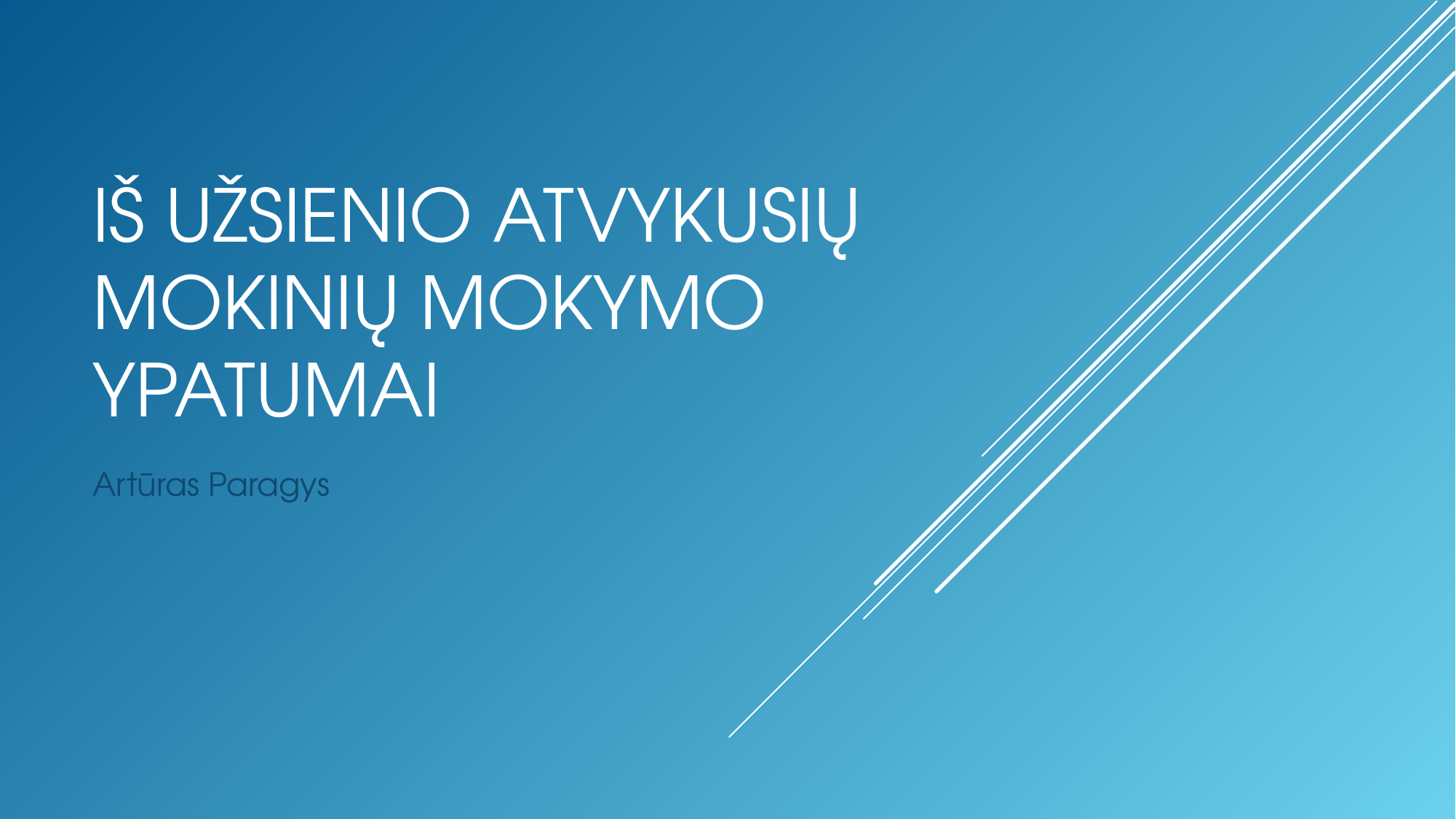

# Iš užsienio atvykusių mokinių mokymo ypatumai
Artūras Paragys